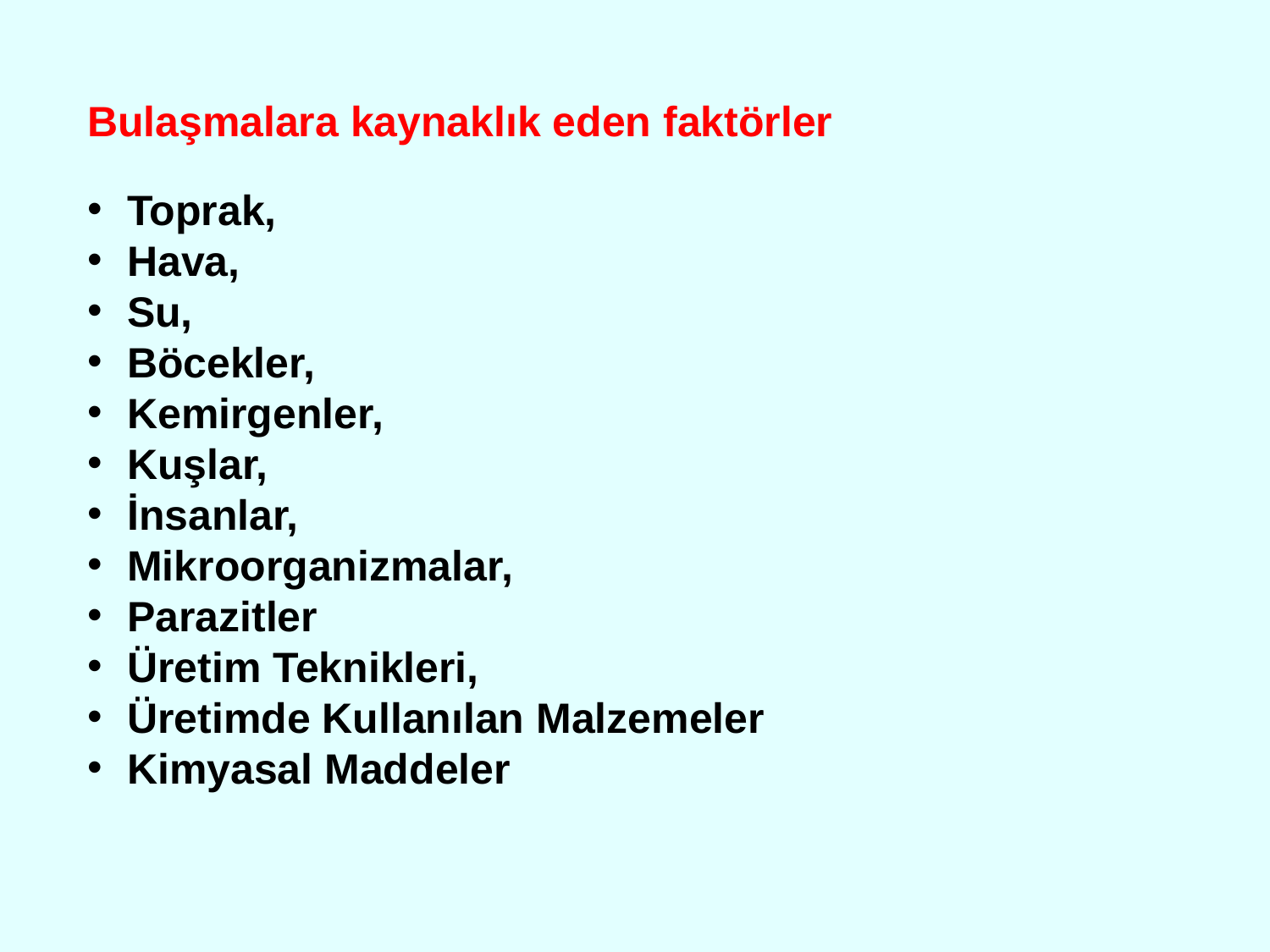

Bulaşmalara kaynaklık eden faktörler

Toprak,
Hava,
Su,
Böcekler,
Kemirgenler,
Kuşlar,
İnsanlar,
Mikroorganizmalar,
Parazitler
Üretim Teknikleri,
Üretimde Kullanılan Malzemeler
Kimyasal Maddeler